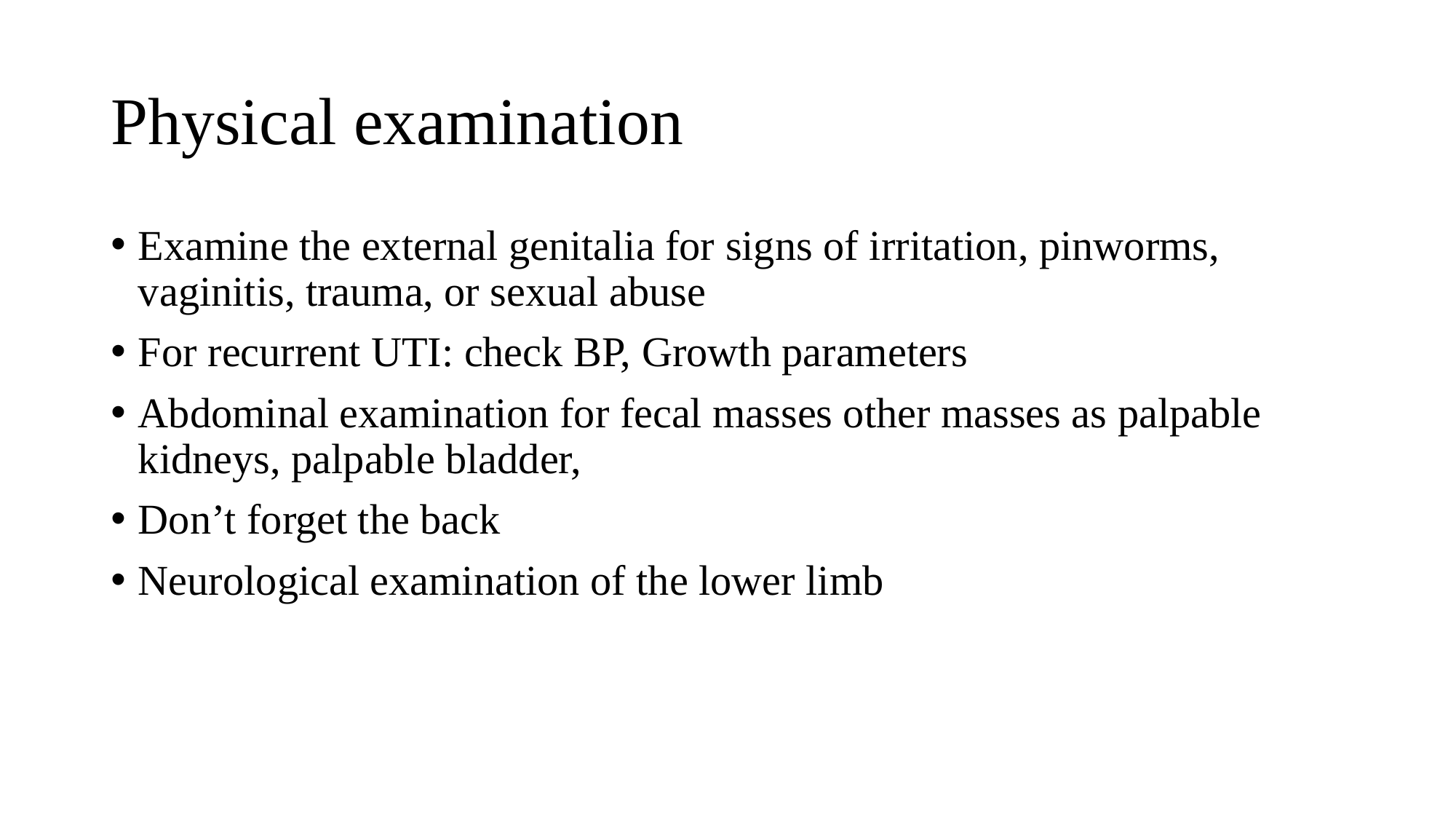

# Physical examination
Examine the external genitalia for signs of irritation, pinworms, vaginitis, trauma, or sexual abuse
For recurrent UTI: check BP, Growth parameters
Abdominal examination for fecal masses other masses as palpable kidneys, palpable bladder,
Don’t forget the back
Neurological examination of the lower limb